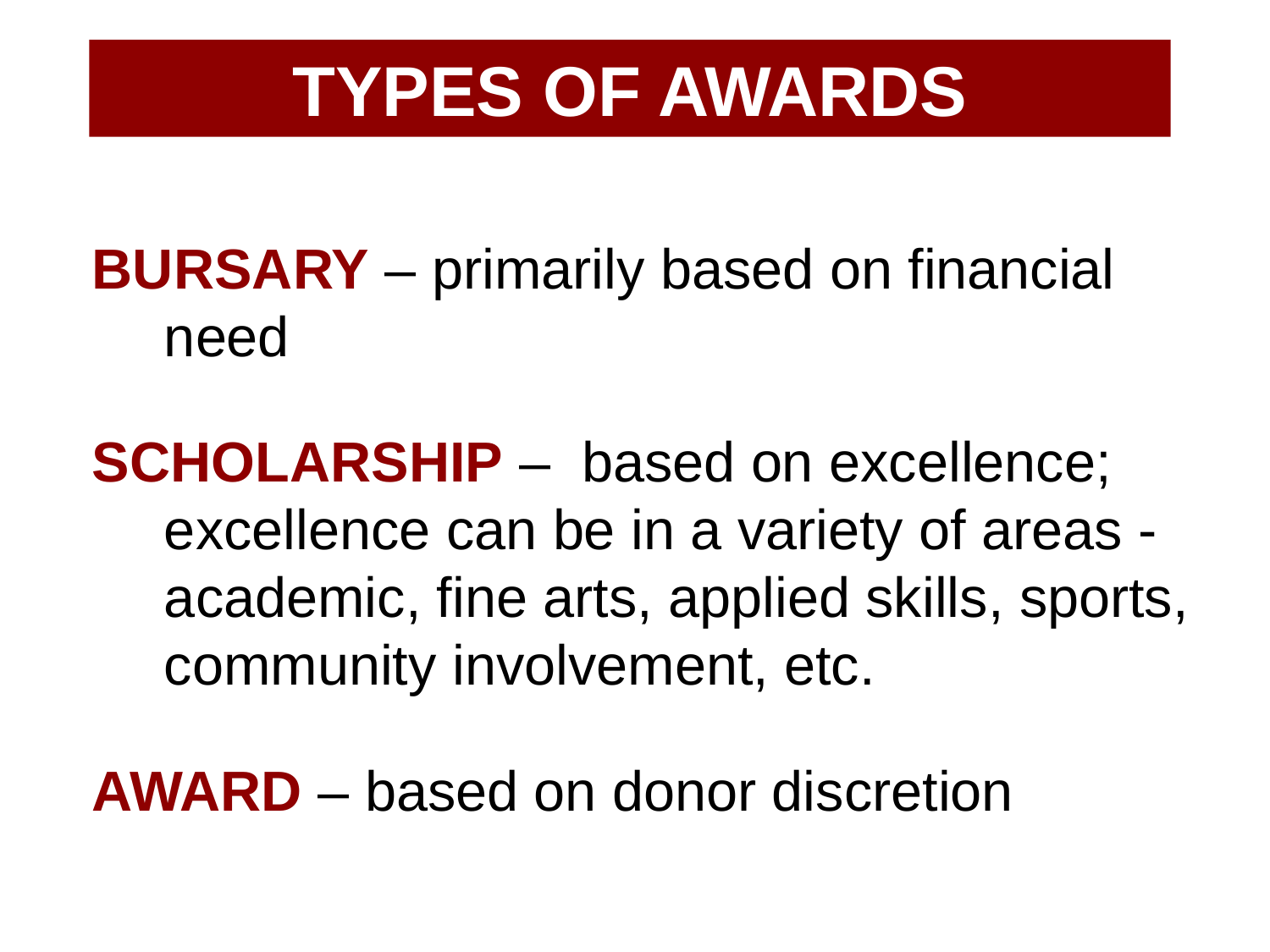

TYPES OF AWARDS
BURSARY – primarily based on financial need

SCHOLARSHIP –  based on excellence; excellence can be in a variety of areas - academic, fine arts, applied skills, sports, community involvement, etc.

AWARD – based on donor discretion